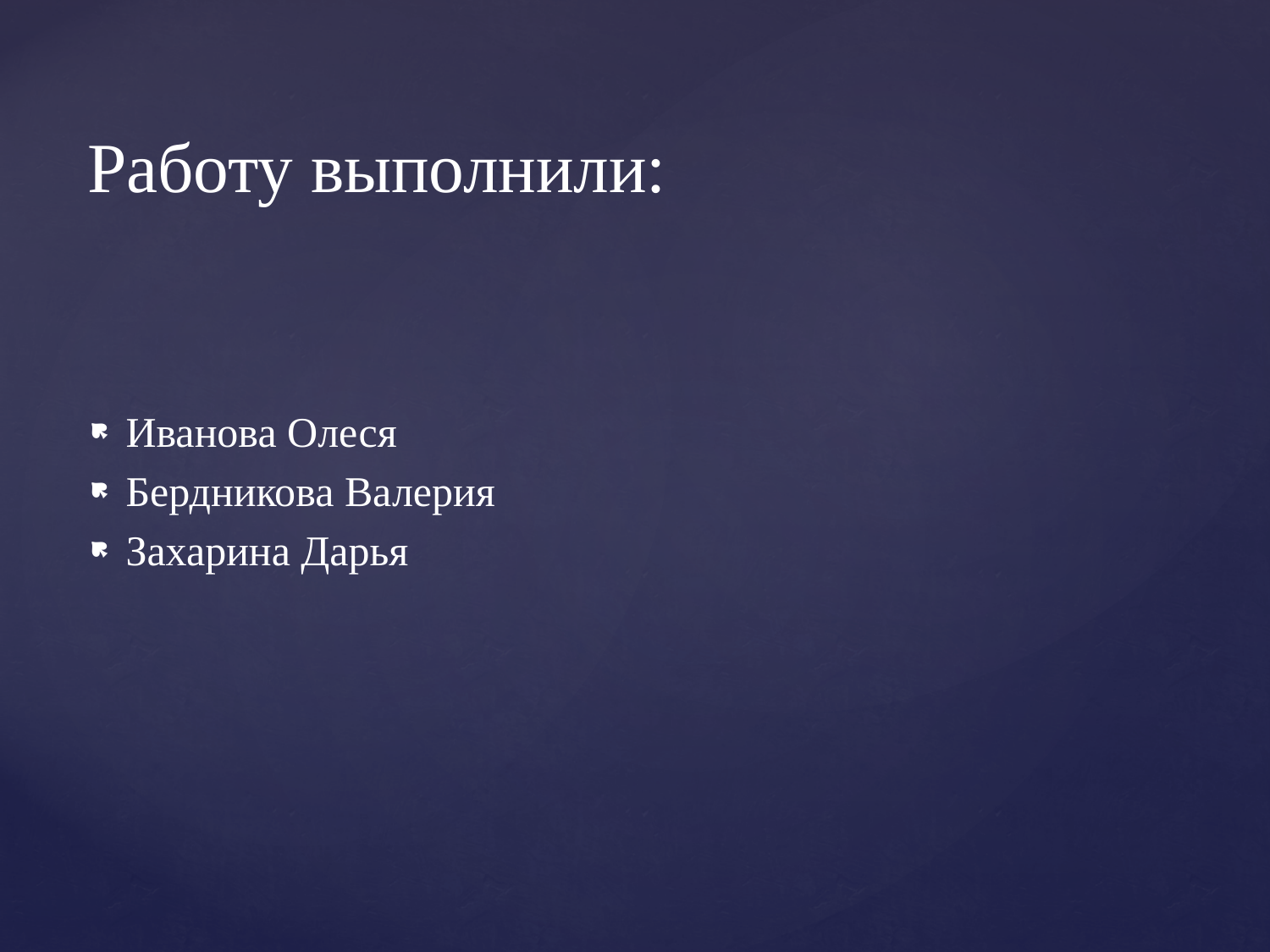

# Работу выполнили:
Иванова Олеся
Бердникова Валерия
Захарина Дарья